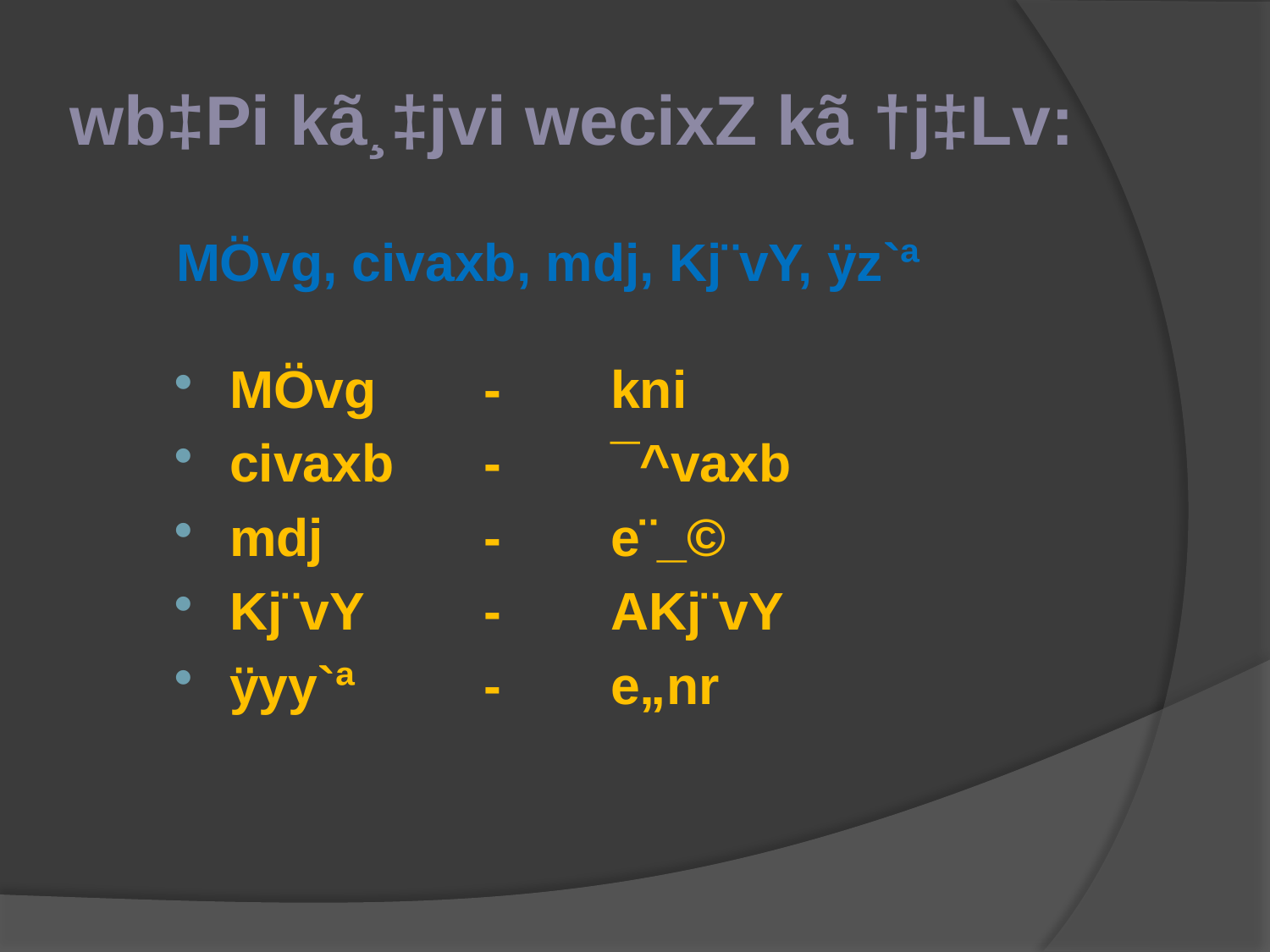

# wb‡Pi kã¸‡jvi wecixZ kã †j‡Lv:
MÖvg, civaxb, mdj, Kj¨vY, ÿz`ª

MÖvg	-	kni
civaxb	-	¯^vaxb
mdj	-	e¨_©
Kj¨vY	-	AKj¨vY
ÿyy`ª	-	e„nr